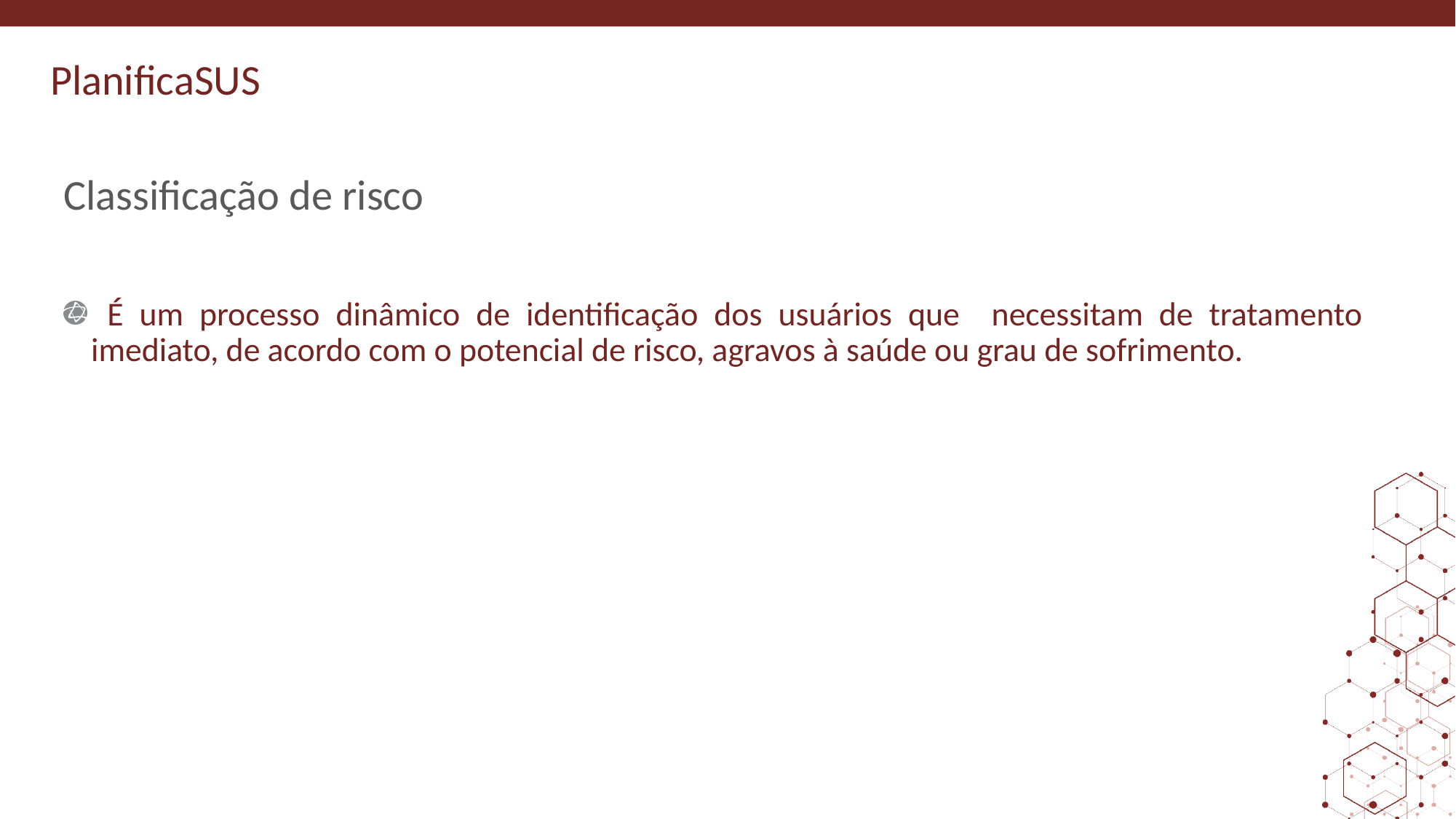

# Classificação de risco
 É um processo dinâmico de identificação dos usuários que  necessitam de tratamento imediato, de acordo com o potencial de risco, agravos à saúde ou grau de sofrimento.